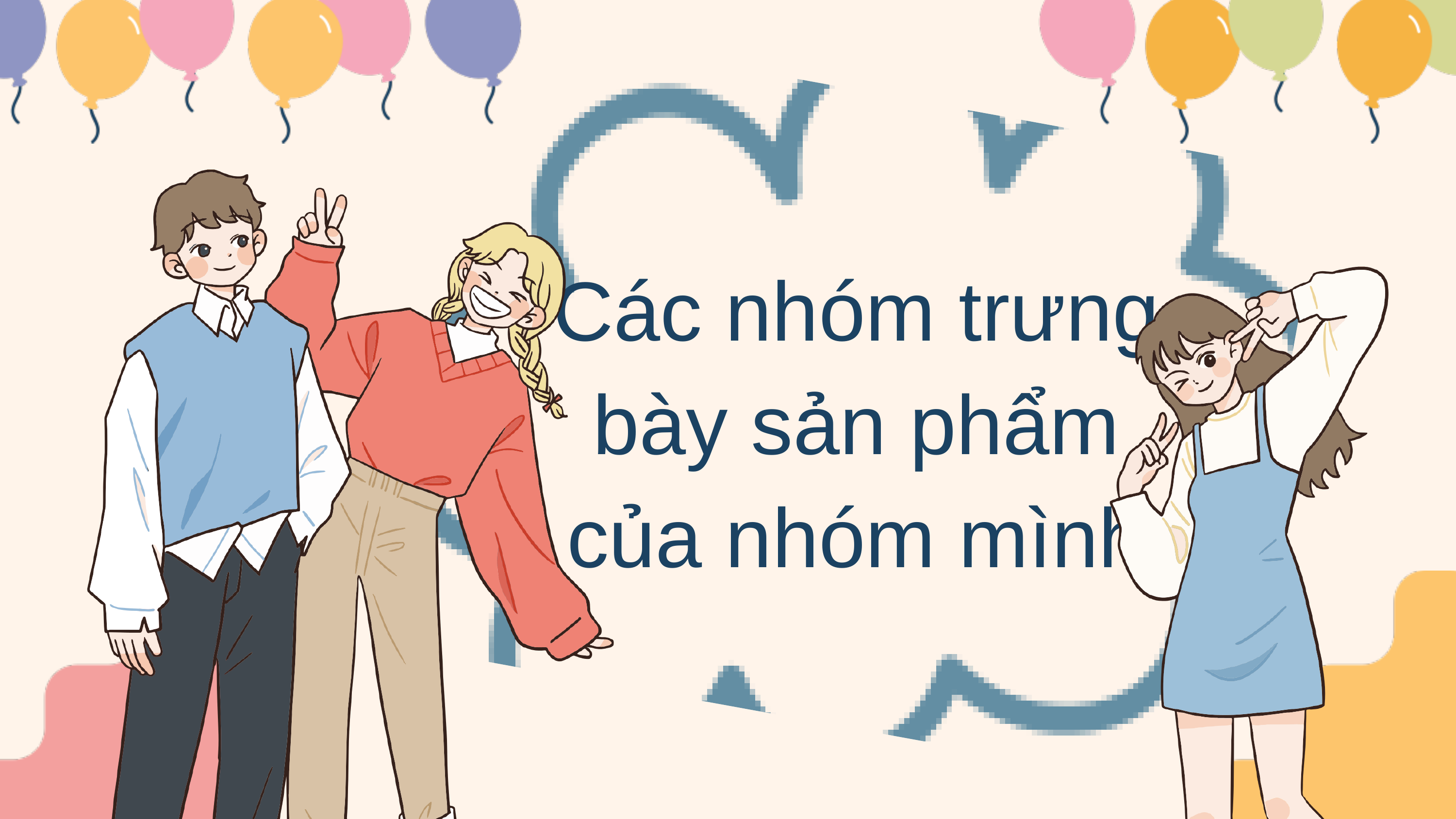

Các nhóm trưng bày sản phẩm của nhóm mình